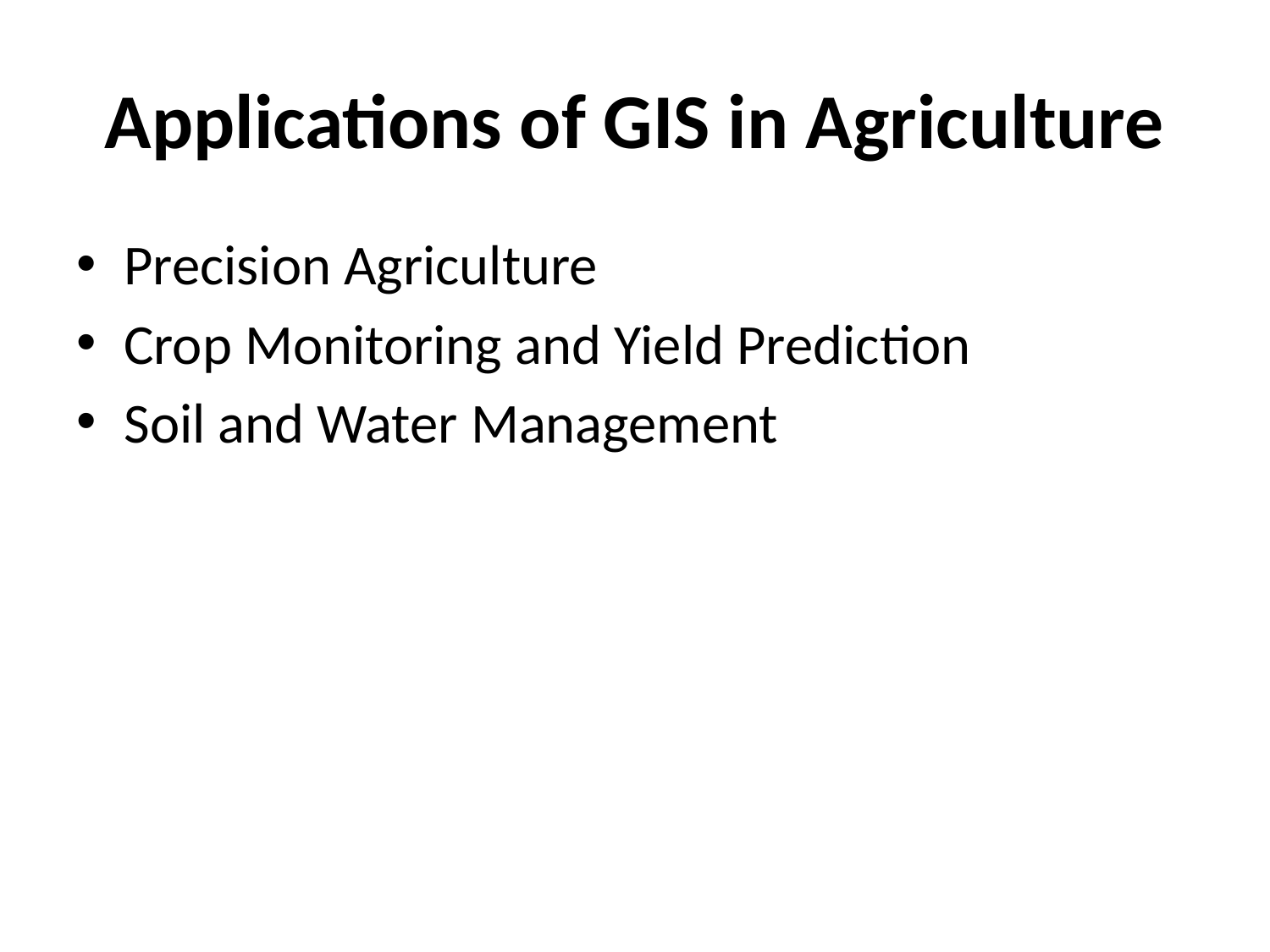

# Applications of GIS in Agriculture
Precision Agriculture
Crop Monitoring and Yield Prediction
Soil and Water Management